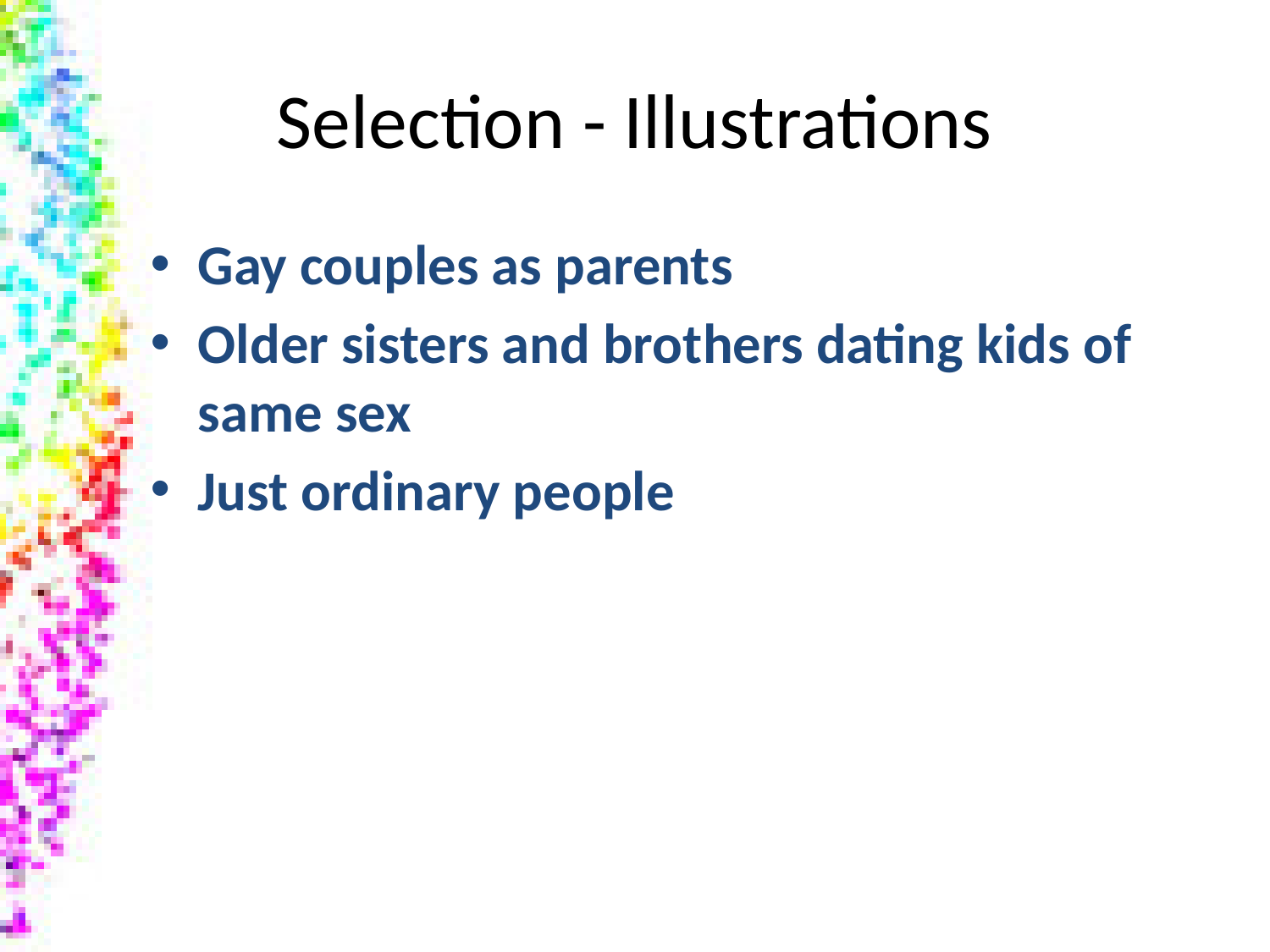

# Selection - Illustrations
Gay couples as parents
Older sisters and brothers dating kids of same sex
Just ordinary people